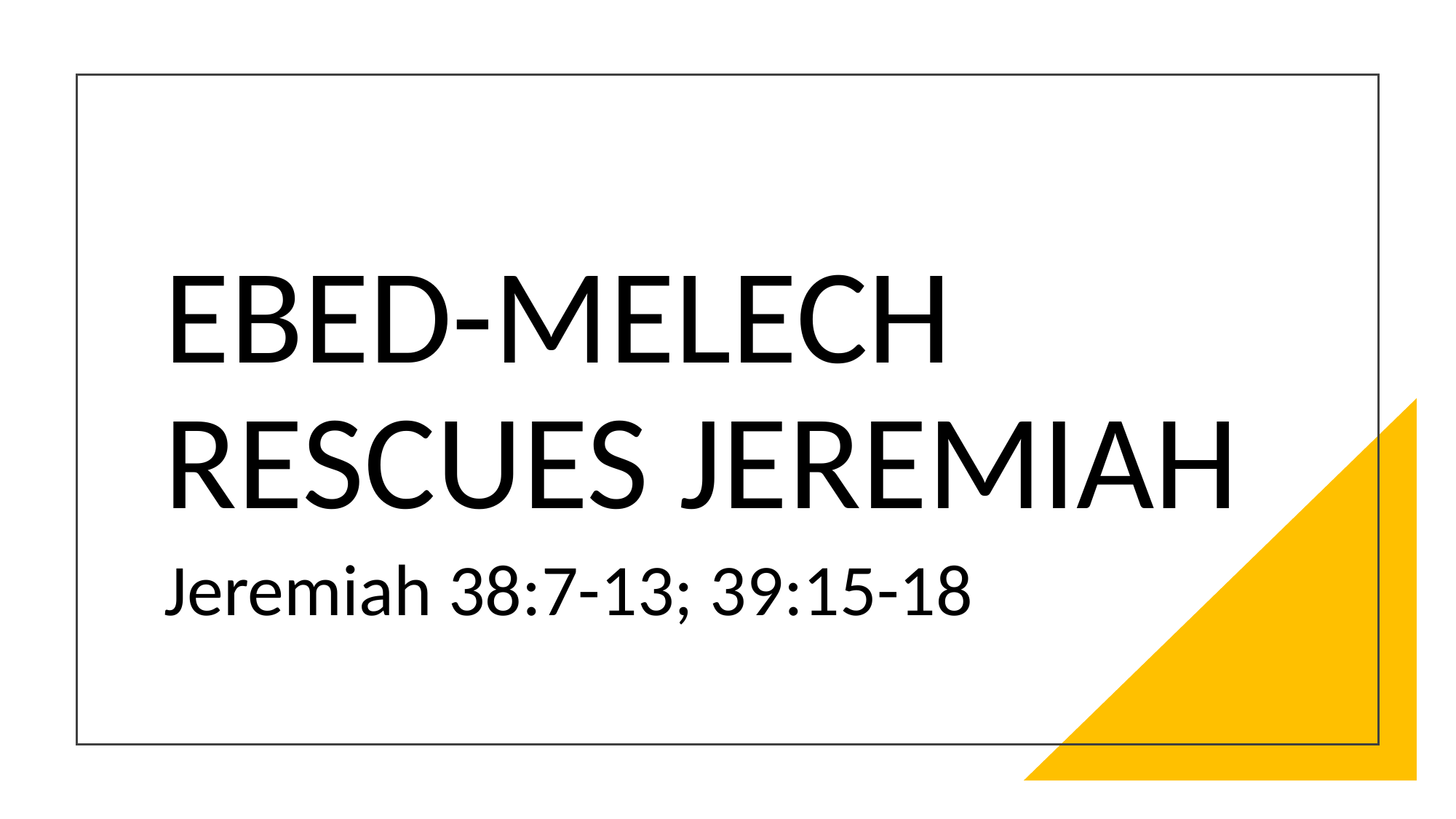

# EBED-MELECH RESCUES JEREMIAH

Jeremiah 38:7-13; 39:15-18